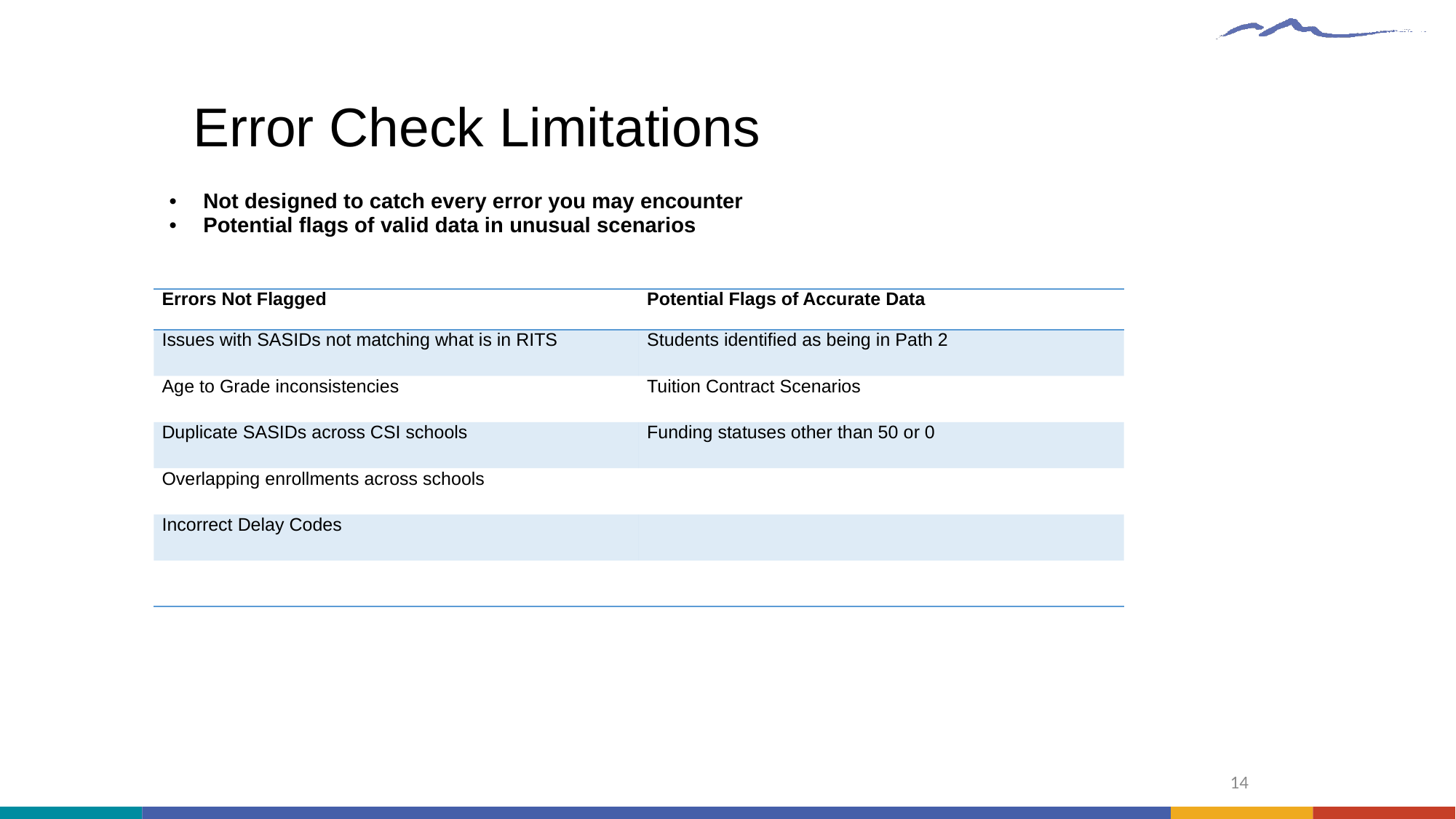

# Error Check Limitations
| Not designed to catch every error you may encounter Potential flags of valid data in unusual scenarios |
| --- |
|  |
| Errors Not Flagged | Potential Flags of Accurate Data |
| --- | --- |
| Issues with SASIDs not matching what is in RITS | Students identified as being in Path 2 |
| Age to Grade inconsistencies | Tuition Contract Scenarios |
| Duplicate SASIDs across CSI schools | Funding statuses other than 50 or 0 |
| Overlapping enrollments across schools |  |
| Incorrect Delay Codes |  |
|  |  |
14